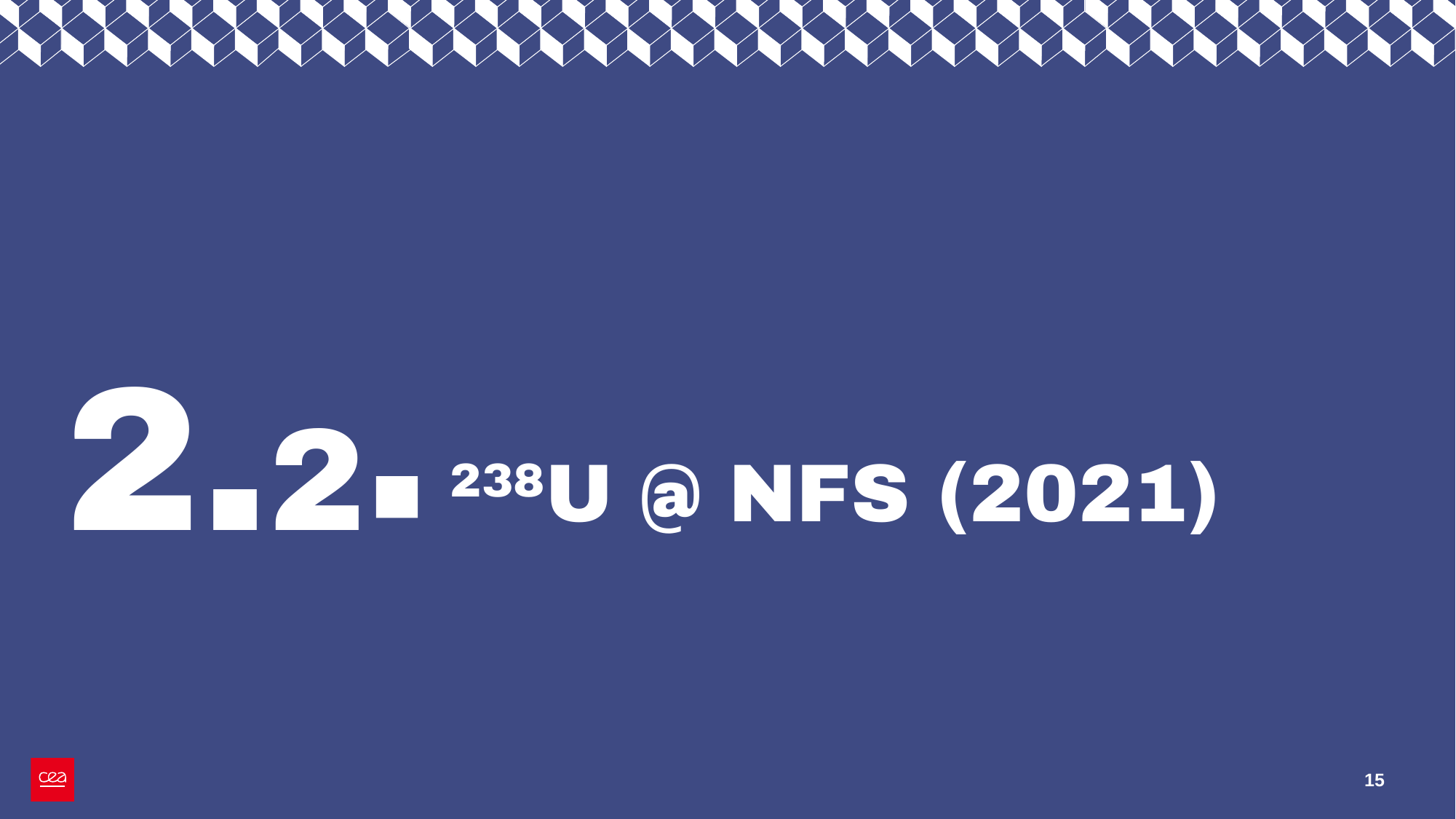

2.2
# 238U @ NFS (2021)

15